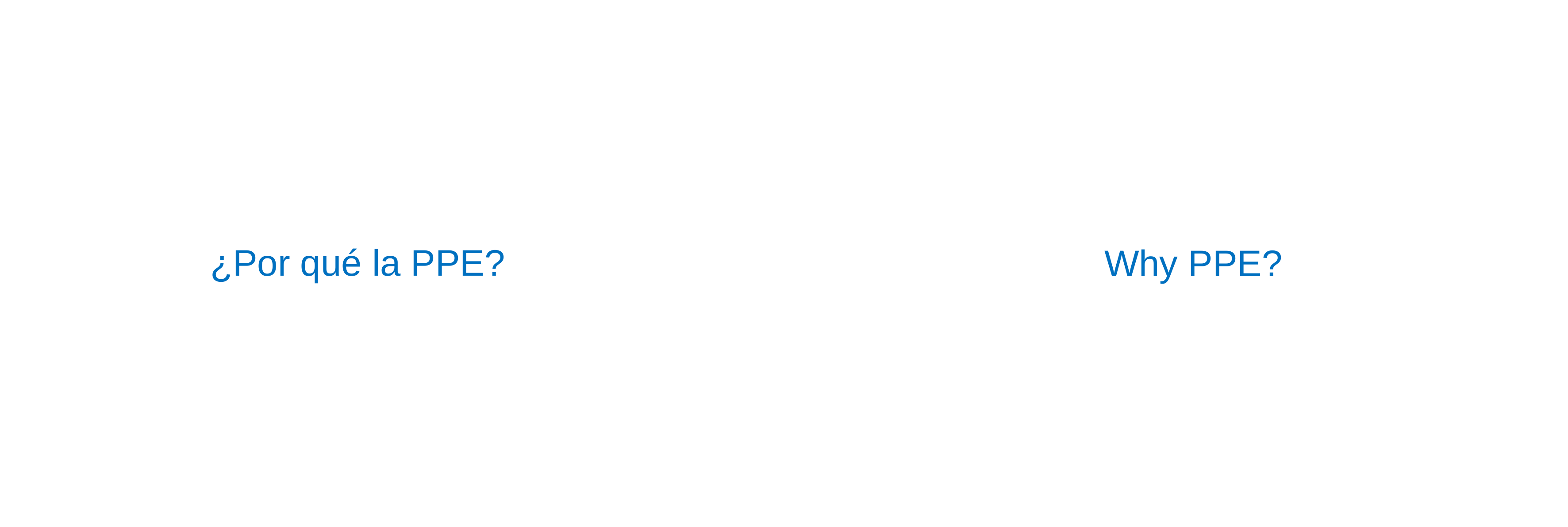

¿Por qué la PPE?
# Why PPE?